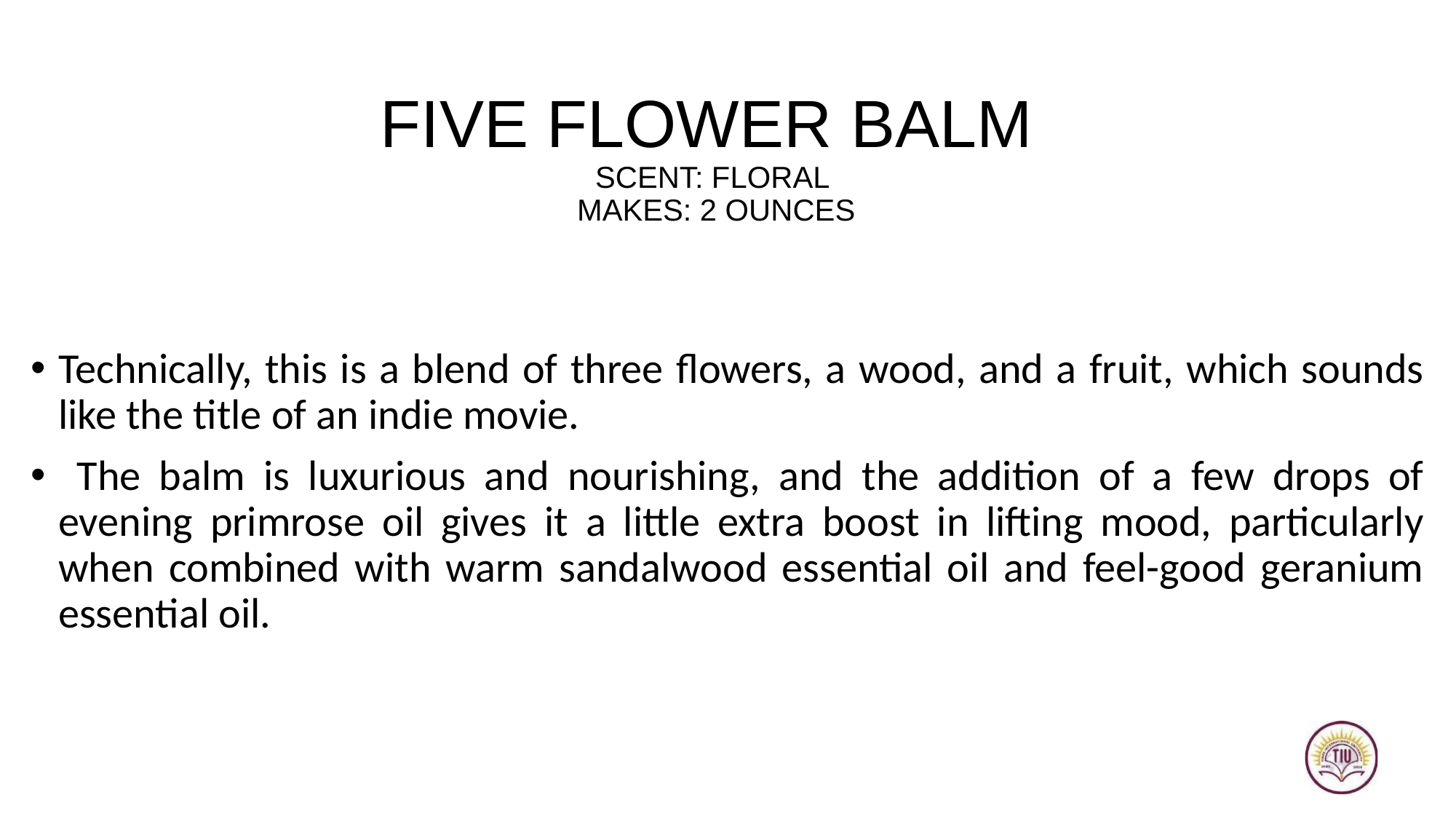

# FIVE FLOWER BALM SCENT: FLORAL MAKES: 2 OUNCES
Technically, this is a blend of three flowers, a wood, and a fruit, which sounds like the title of an indie movie.
 The balm is luxurious and nourishing, and the addition of a few drops of evening primrose oil gives it a little extra boost in lifting mood, particularly when combined with warm sandalwood essential oil and feel-good geranium essential oil.